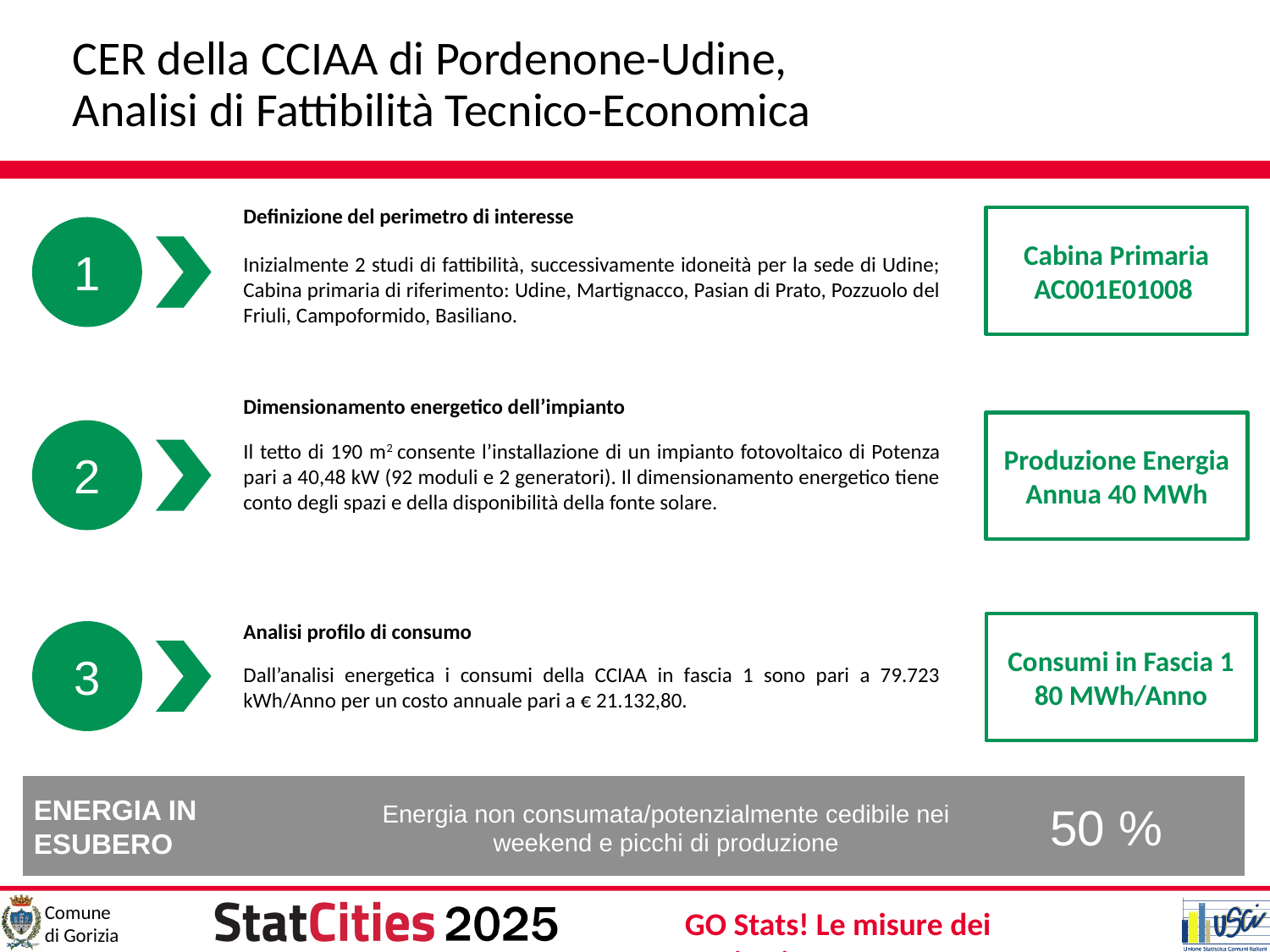

# CER della CCIAA di Pordenone-Udine, Analisi di Fattibilità Tecnico-Economica
Definizione del perimetro di interesse
Inizialmente 2 studi di fattibilità, successivamente idoneità per la sede di Udine; Cabina primaria di riferimento: Udine, Martignacco, Pasian di Prato, Pozzuolo del Friuli, Campoformido, Basiliano.
Cabina Primaria
AC001E01008
1

Dimensionamento energetico dell’impianto
Il tetto di 190 m2 consente l’installazione di un impianto fotovoltaico di Potenza pari a 40,48 kW (92 moduli e 2 generatori). Il dimensionamento energetico tiene conto degli spazi e della disponibilità della fonte solare.
Produzione Energia Annua 40 MWh
2

Analisi profilo di consumo
Dall’analisi energetica i consumi della CCIAA in fascia 1 sono pari a 79.723 kWh/Anno per un costo annuale pari a € 21.132,80.

Consumi in Fascia 1
80 MWh/Anno
3

ENERGIA IN
ESUBERO
50 %
Energia non consumata/potenzialmente cedibile nei weekend e picchi di produzione